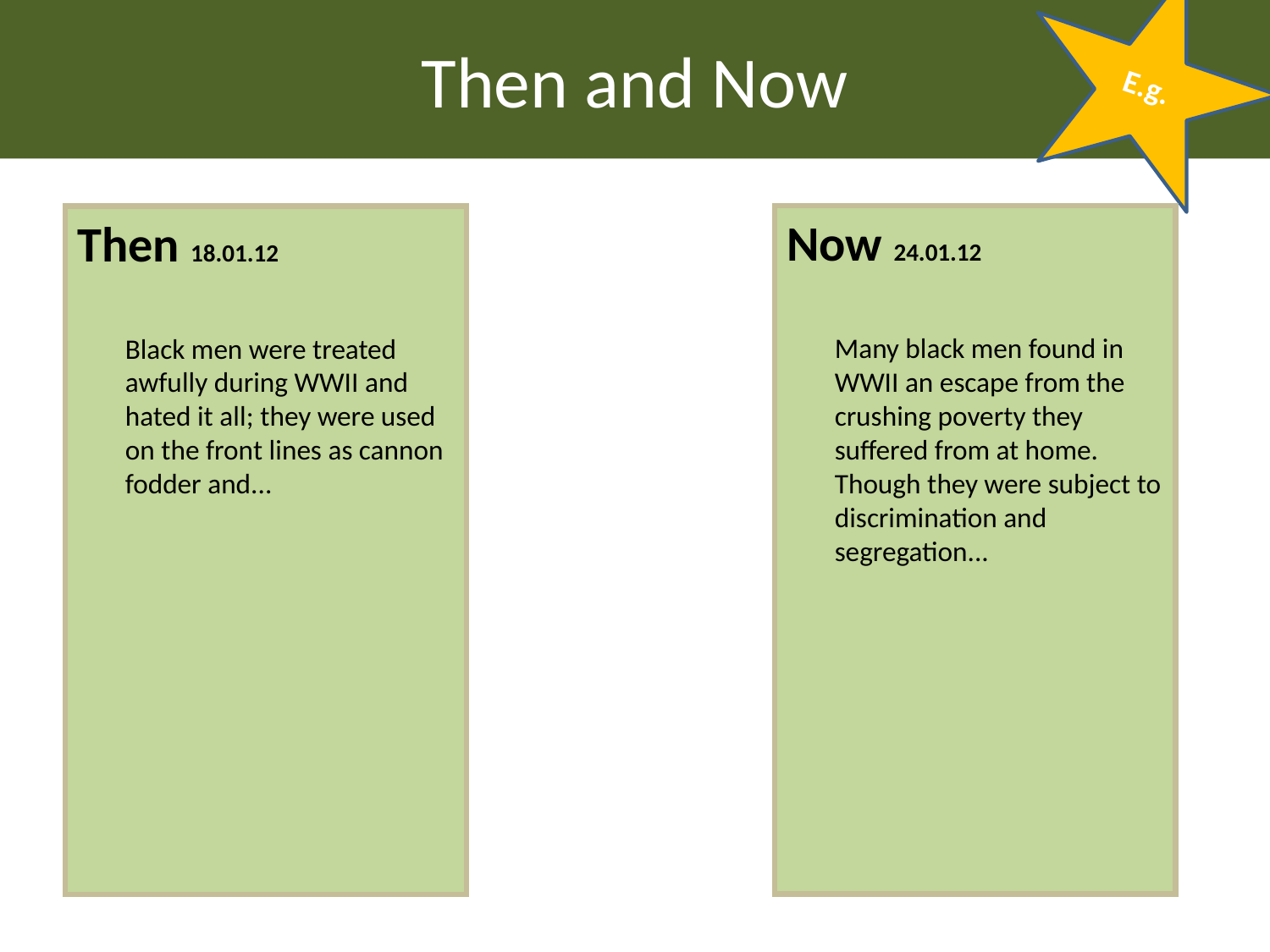

Then and Now

E.g.
Now 24.01.12

	Many black men found in WWII an escape from the crushing poverty they suffered from at home. Though they were subject to discrimination and segregation...

Then 18.01.12

	Black men were treated awfully during WWII and hated it all; they were used on the front lines as cannon fodder and...